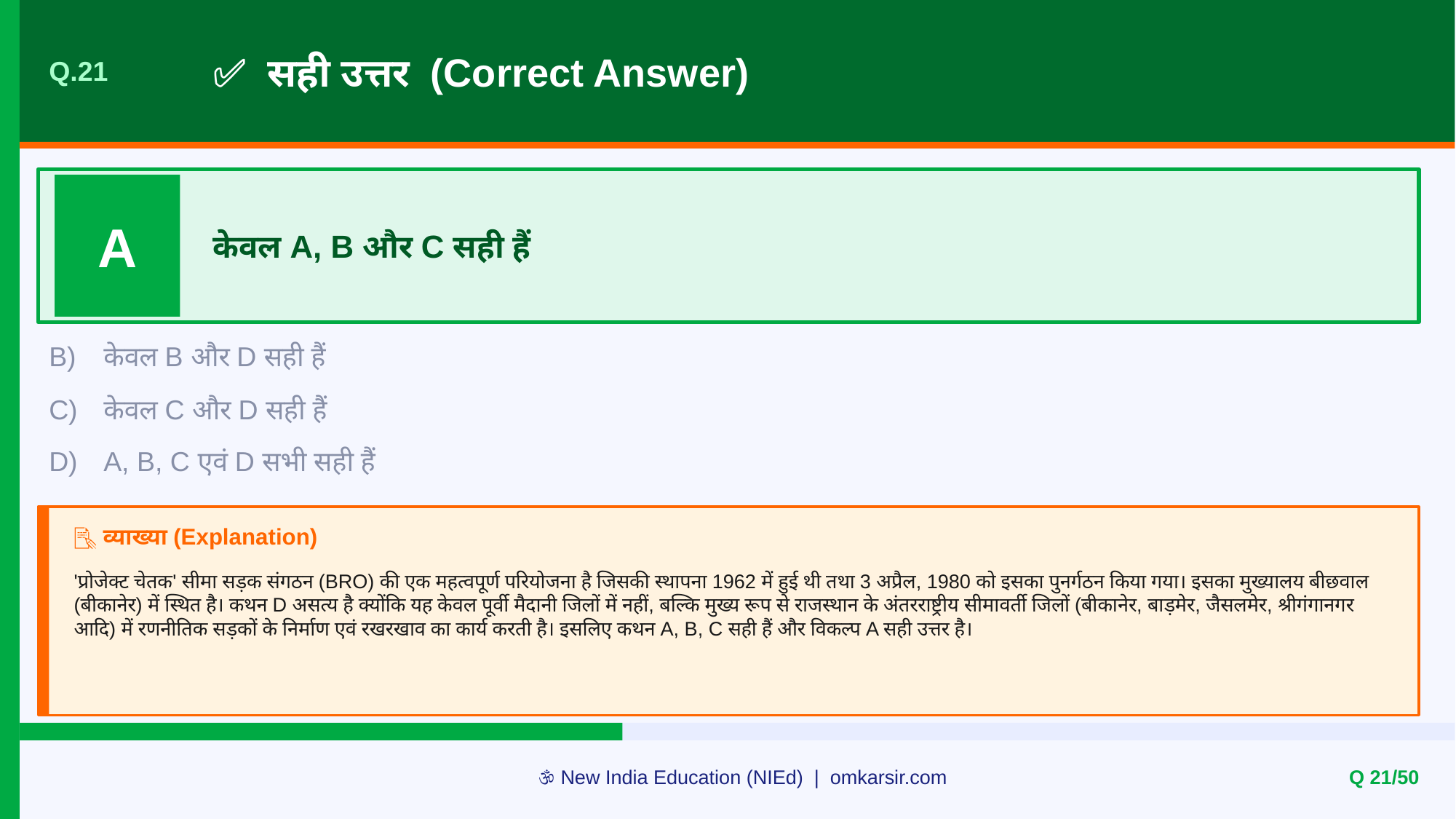

✅  सही उत्तर  (Correct Answer)
Q.21

A
केवल A, B और C सही हैं
B)
केवल B और D सही हैं
C)
केवल C और D सही हैं
D)
A, B, C एवं D सभी सही हैं

📝 व्याख्या (Explanation)
'प्रोजेक्ट चेतक' सीमा सड़क संगठन (BRO) की एक महत्वपूर्ण परियोजना है जिसकी स्थापना 1962 में हुई थी तथा 3 अप्रैल, 1980 को इसका पुनर्गठन किया गया। इसका मुख्यालय बीछवाल (बीकानेर) में स्थित है। कथन D असत्य है क्योंकि यह केवल पूर्वी मैदानी जिलों में नहीं, बल्कि मुख्य रूप से राजस्थान के अंतरराष्ट्रीय सीमावर्ती जिलों (बीकानेर, बाड़मेर, जैसलमेर, श्रीगंगानगर आदि) में रणनीतिक सड़कों के निर्माण एवं रखरखाव का कार्य करती है। इसलिए कथन A, B, C सही हैं और विकल्प A सही उत्तर है।

🕉️ New India Education (NIEd)  |  omkarsir.com
Q 21/50